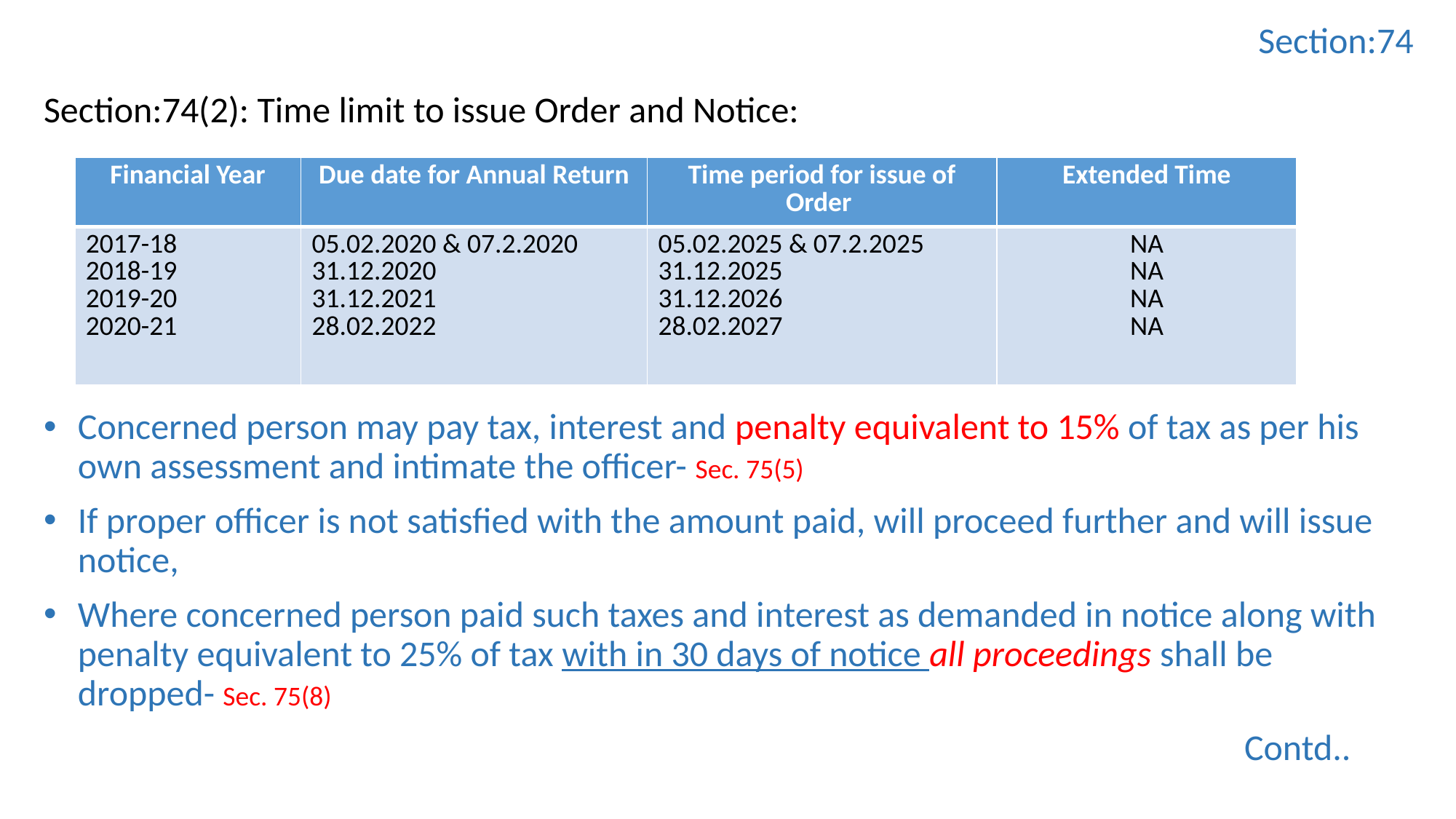

# Section:74
Section:74(2): Time limit to issue Order and Notice:

Concerned person may pay tax, interest and penalty equivalent to 15% of tax as per his own assessment and intimate the officer- Sec. 75(5)
If proper officer is not satisfied with the amount paid, will proceed further and will issue notice,
Where concerned person paid such taxes and interest as demanded in notice along with penalty equivalent to 25% of tax with in 30 days of notice all proceedings shall be dropped- Sec. 75(8)
											Contd..

| Financial Year | Due date for Annual Return | Time period for issue of Order | Extended Time |
| --- | --- | --- | --- |
| 2017-18 2018-19 2019-20 2020-21 | 05.02.2020 & 07.2.2020 31.12.2020 31.12.2021 28.02.2022 | 05.02.2025 & 07.2.2025 31.12.2025 31.12.2026 28.02.2027 | NA NA NA NA |